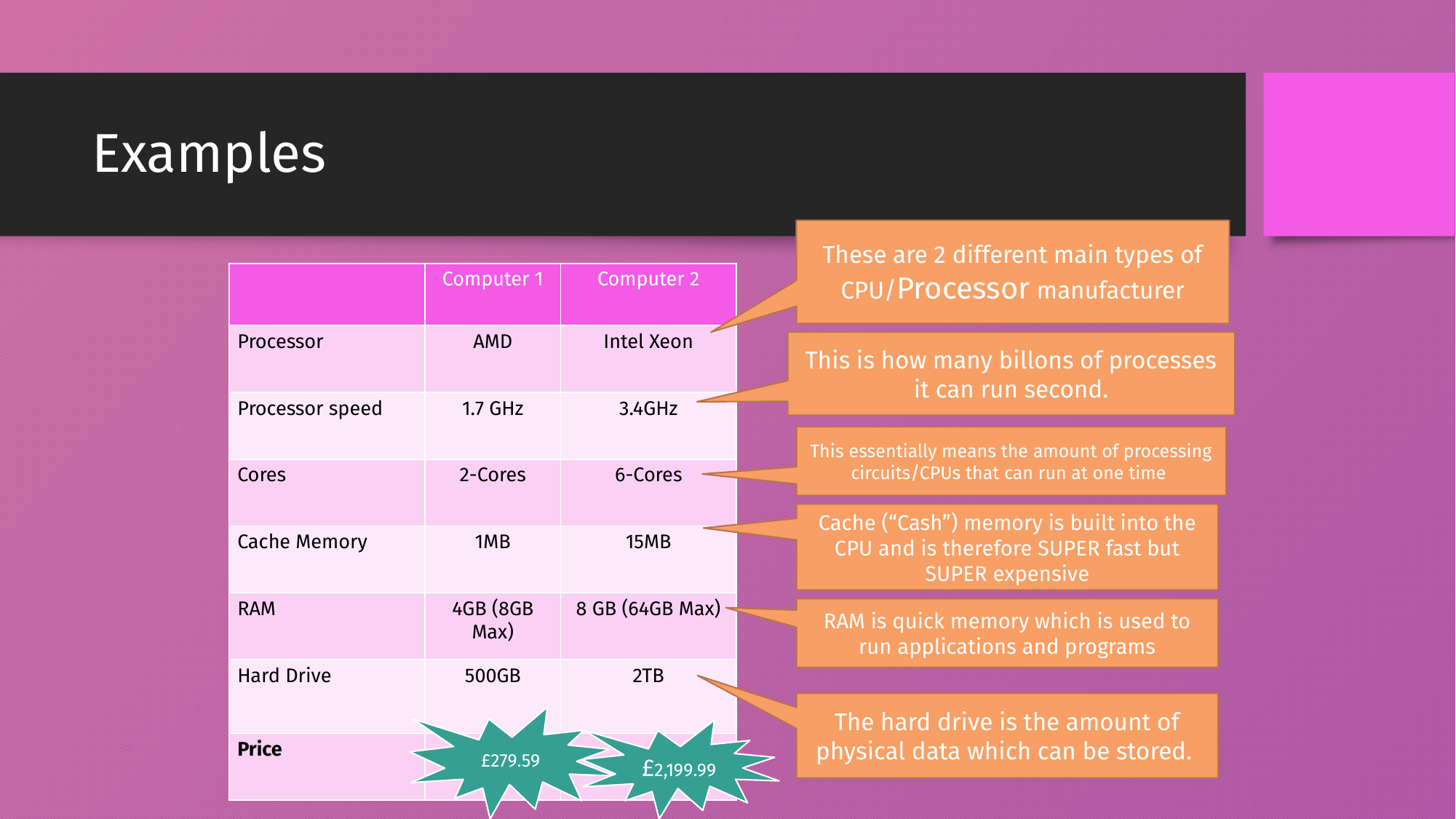

# Examples
These are 2 different main types of CPU/Processor manufacturer
|  | Computer 1 | Computer 2 |
| --- | --- | --- |
| Processor | AMD | Intel Xeon |
| Processor speed | 1.7 GHz | 3.4GHz |
| Cores | 2-Cores | 6-Cores |
| Cache Memory | 1MB | 15MB |
| RAM | 4GB (8GB Max) | 8 GB (64GB Max) |
| Hard Drive | 500GB | 2TB |
| Price |  |  |
This is how many billons of processes it can run second.
This essentially means the amount of processing circuits/CPUs that can run at one time
Cache (“Cash”) memory is built into the CPU and is therefore SUPER fast but SUPER expensive
RAM is quick memory which is used to run applications and programs
The hard drive is the amount of physical data which can be stored.
£279.59
£2,199.99